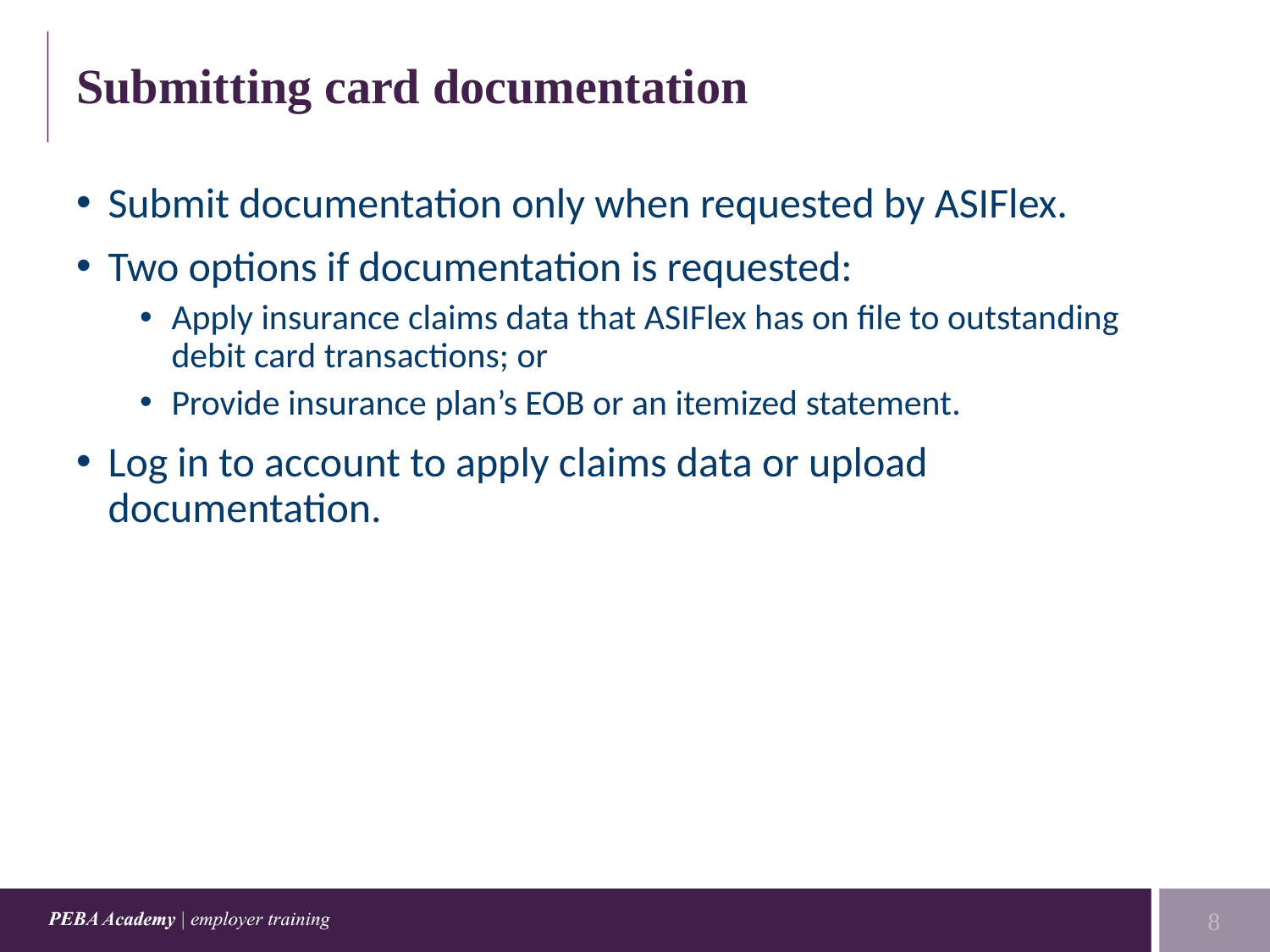

# Submitting card documentation
Submit documentation only when requested by ASIFlex.
Two options if documentation is requested:
Apply insurance claims data that ASIFlex has on file to outstanding debit card transactions; or
Provide insurance plan’s EOB or an itemized statement.
Log in to account to apply claims data or upload documentation.
8